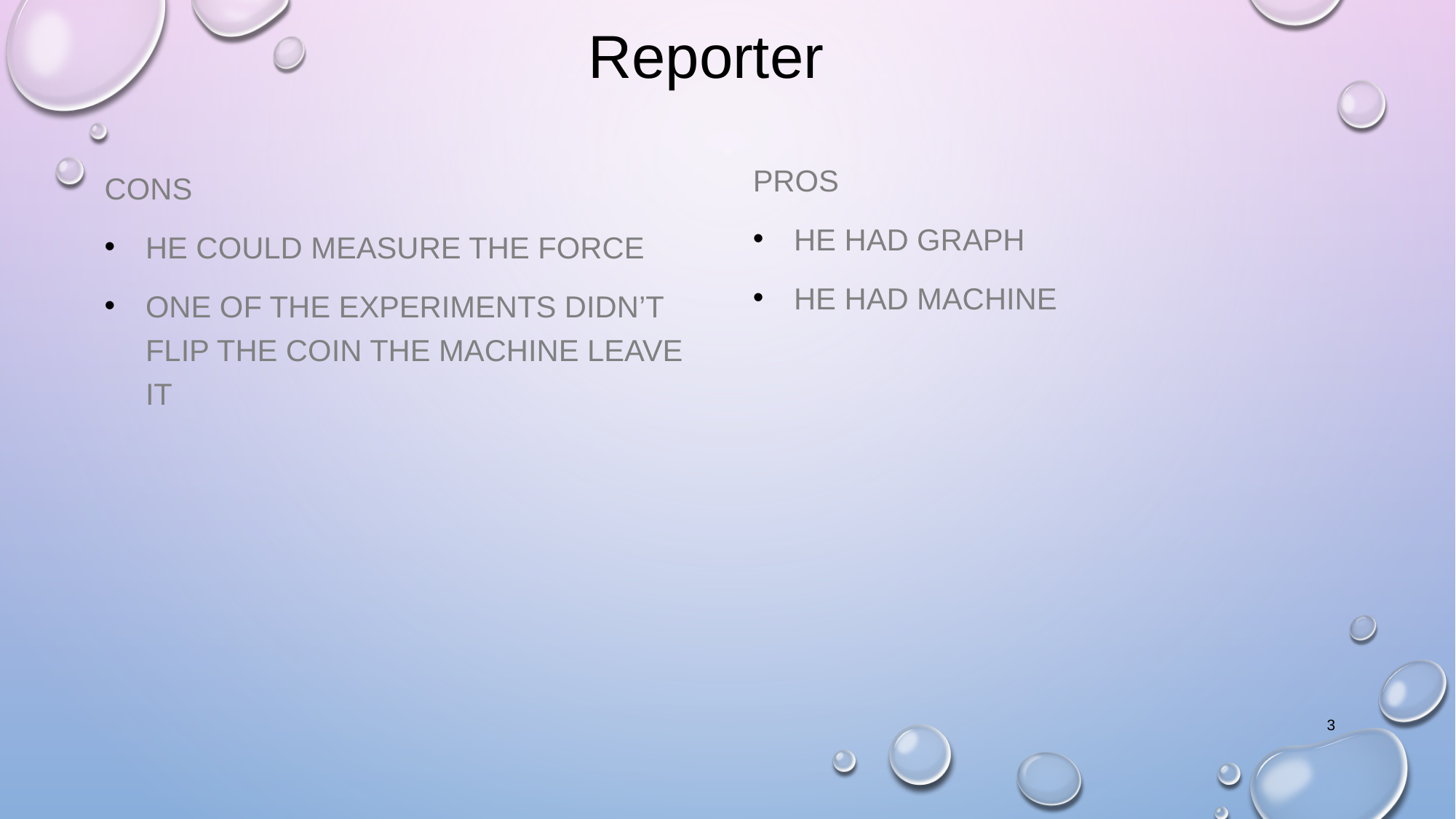

Reporter
Pros
He had graph
He had machine

Cons
He could measure the force
One of the experiments didn’t flip the coin the machine leave it
3